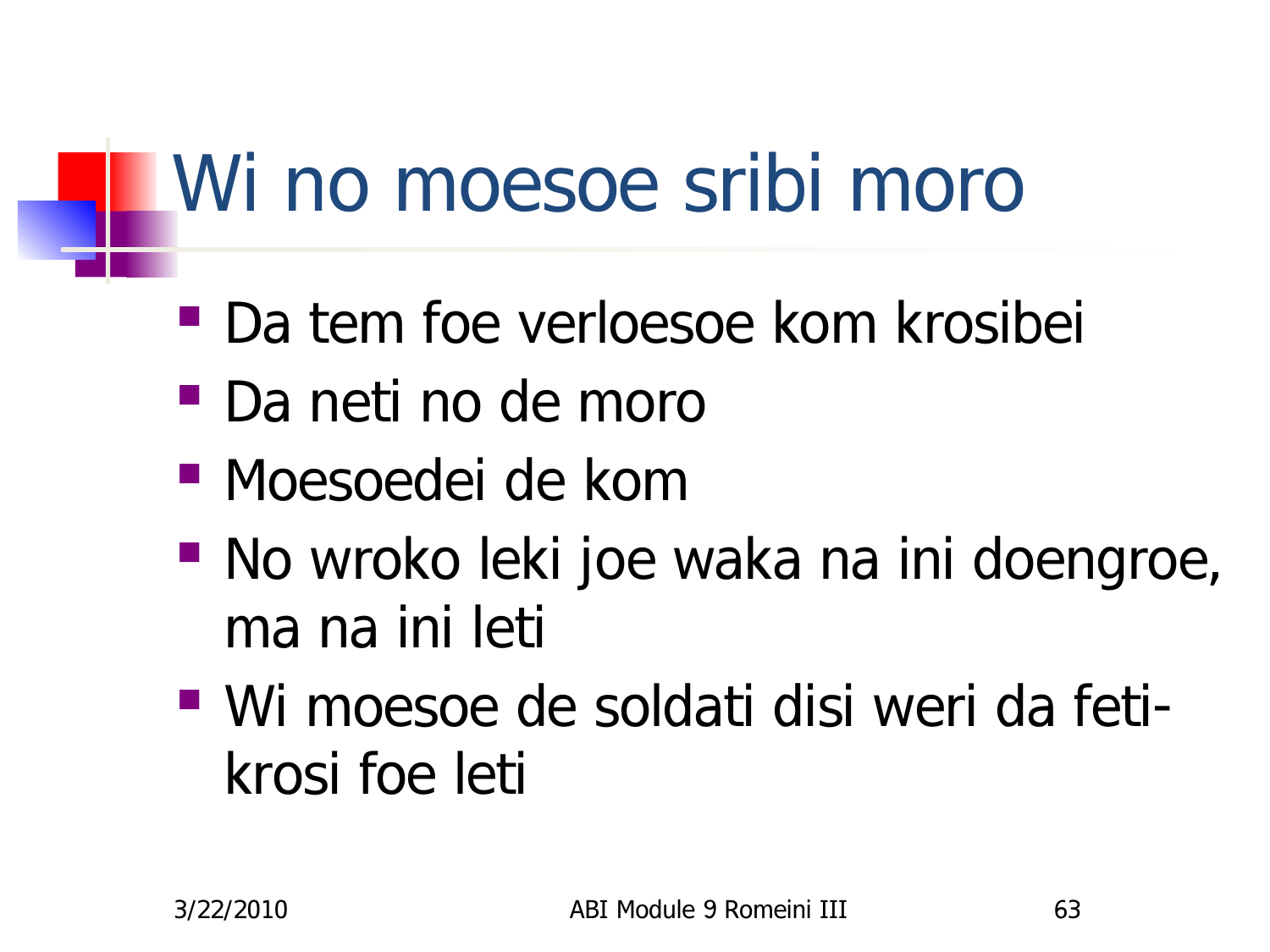

# Wi no moesoe sribi moro
Da tem foe verloesoe kom krosibei
Da neti no de moro
Moesoedei de kom
No wroko leki joe waka na ini doengroe, ma na ini leti
Wi moesoe de soldati disi weri da feti-krosi foe leti
3/22/2010
ABI Module 9 Romeini III
63